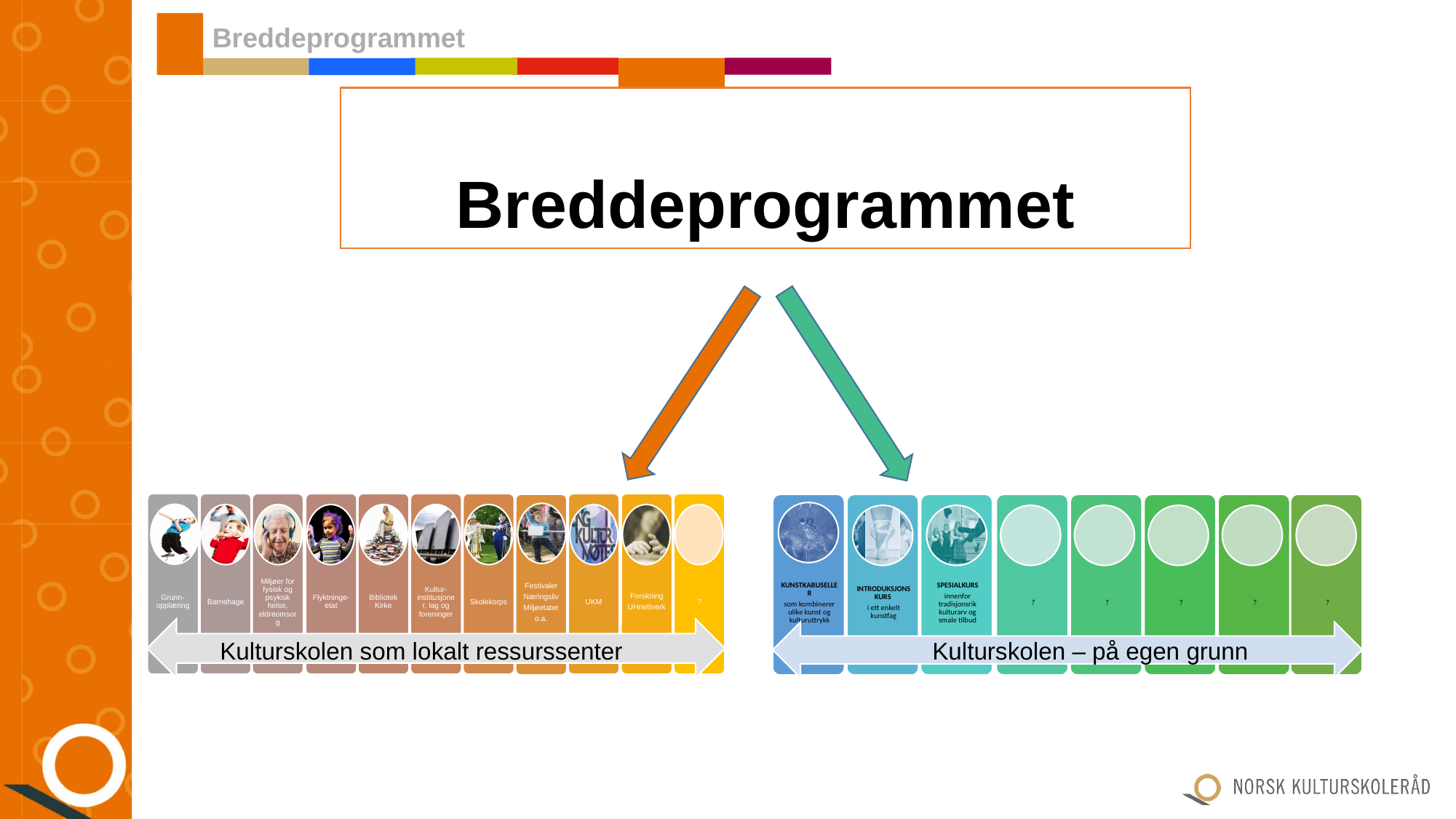

Breddeprogrammet
# Breddeprogrammet

Grunn-opplæring
Barnehage
Miljøer for fysisk og psykisk helse, eldreomsorg
Flyktninge-etat
Bibliotek Kirke
Kultur-institusjoner, lag og foreninger
Skolekorps
Festivaler
Næringsliv
Miljøetater
o.a.
UKM
Forskning
UHnettverk
?
KUNSTKARUSELLER
som kombinerer ulike kunst og kulturuttrykk
INTRODUKSJONSKURS
i ett enkelt kunstfag
SPESIALKURS
innenfor tradisjonsrik kulturarv og smale tilbud
?
?
?
?
?
Kulturskolen som lokalt ressurssenter
Kulturskolen – på egen grunn